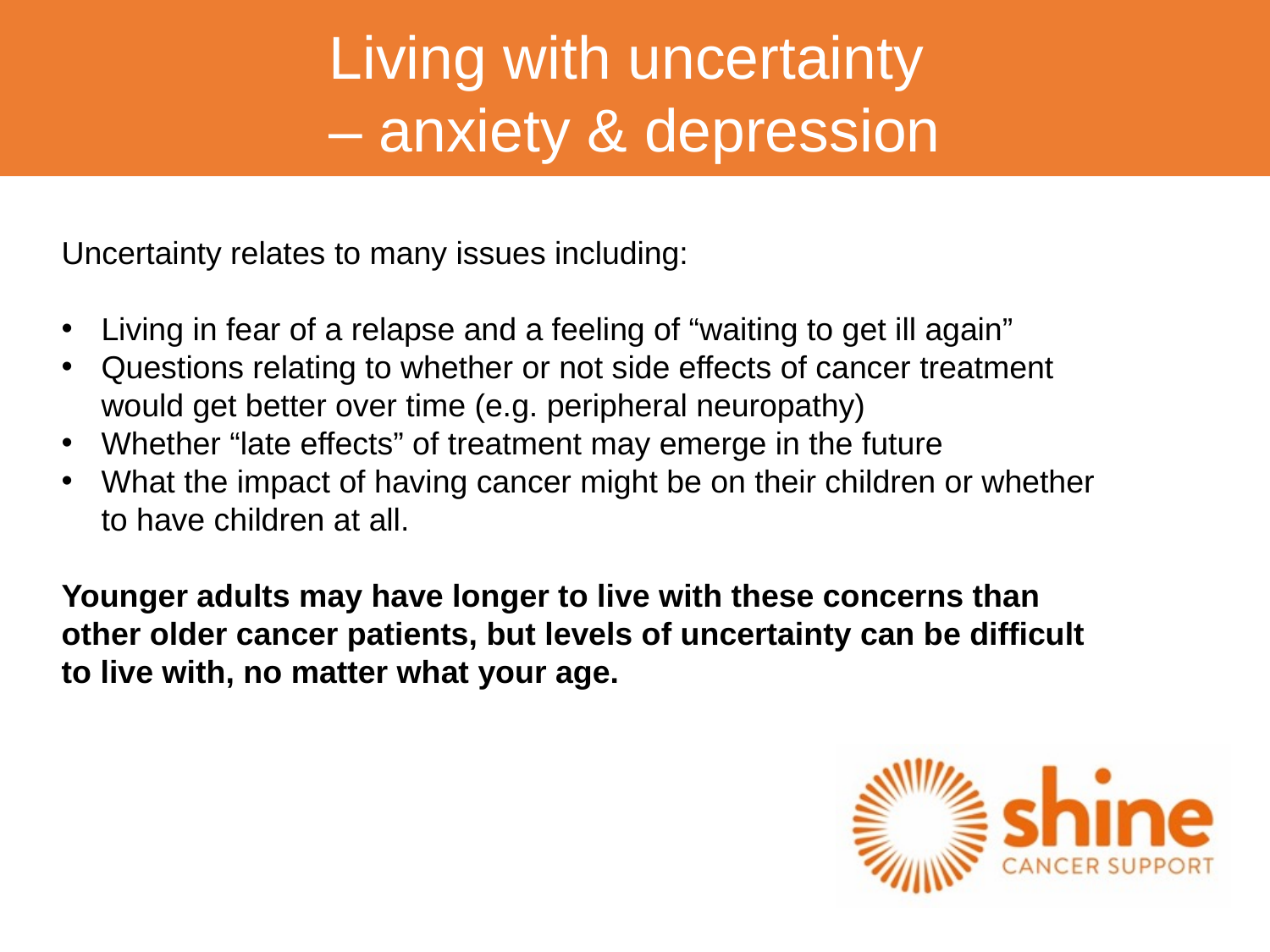

Living with uncertainty
– anxiety & depression

Uncertainty relates to many issues including:

Living in fear of a relapse and a feeling of “waiting to get ill again”
Questions relating to whether or not side effects of cancer treatment would get better over time (e.g. peripheral neuropathy)
Whether “late effects” of treatment may emerge in the future
What the impact of having cancer might be on their children or whether to have children at all.

Younger adults may have longer to live with these concerns than other older cancer patients, but levels of uncertainty can be difficult to live with, no matter what your age.